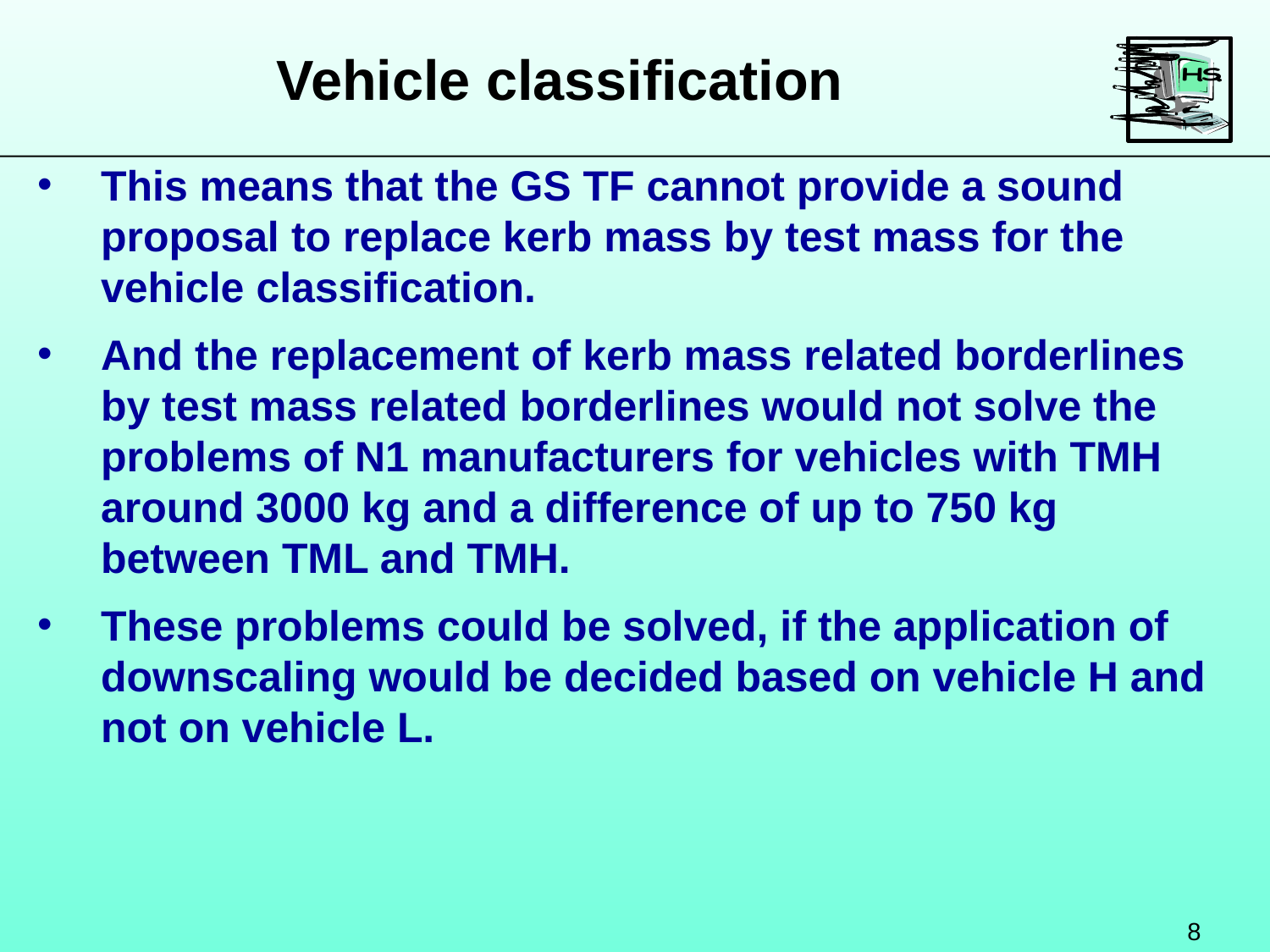

Vehicle classification

This means that the GS TF cannot provide a sound proposal to replace kerb mass by test mass for the vehicle classification.
And the replacement of kerb mass related borderlines by test mass related borderlines would not solve the problems of N1 manufacturers for vehicles with TMH around 3000 kg and a difference of up to 750 kg between TML and TMH.
These problems could be solved, if the application of downscaling would be decided based on vehicle H and not on vehicle L.

8